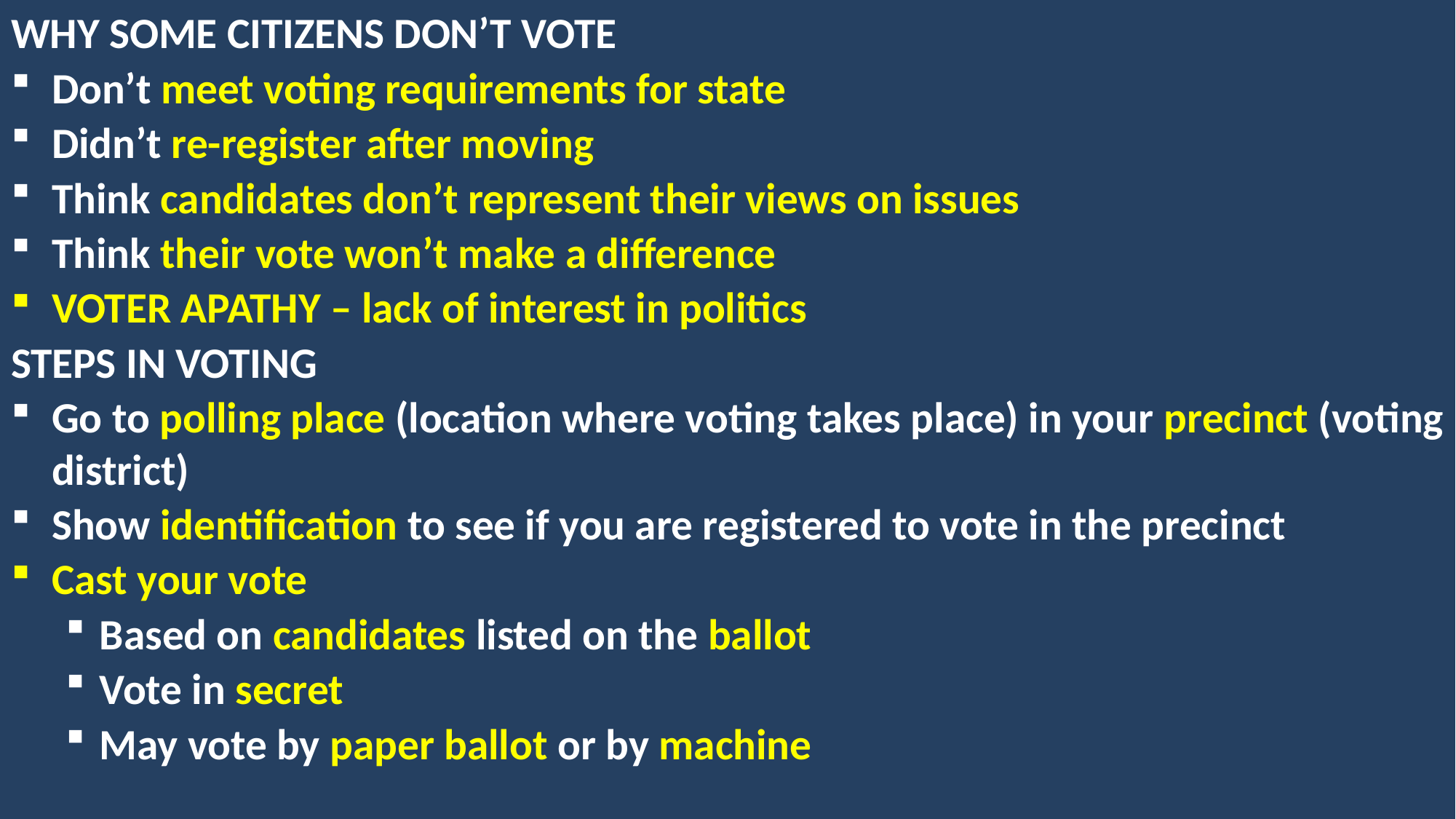

WHY SOME CITIZENS DON’T VOTE
Don’t meet voting requirements for state
Didn’t re-register after moving
Think candidates don’t represent their views on issues
Think their vote won’t make a difference
VOTER APATHY – lack of interest in politics
STEPS IN VOTING
Go to polling place (location where voting takes place) in your precinct (voting district)
Show identification to see if you are registered to vote in the precinct
Cast your vote
Based on candidates listed on the ballot
Vote in secret
May vote by paper ballot or by machine